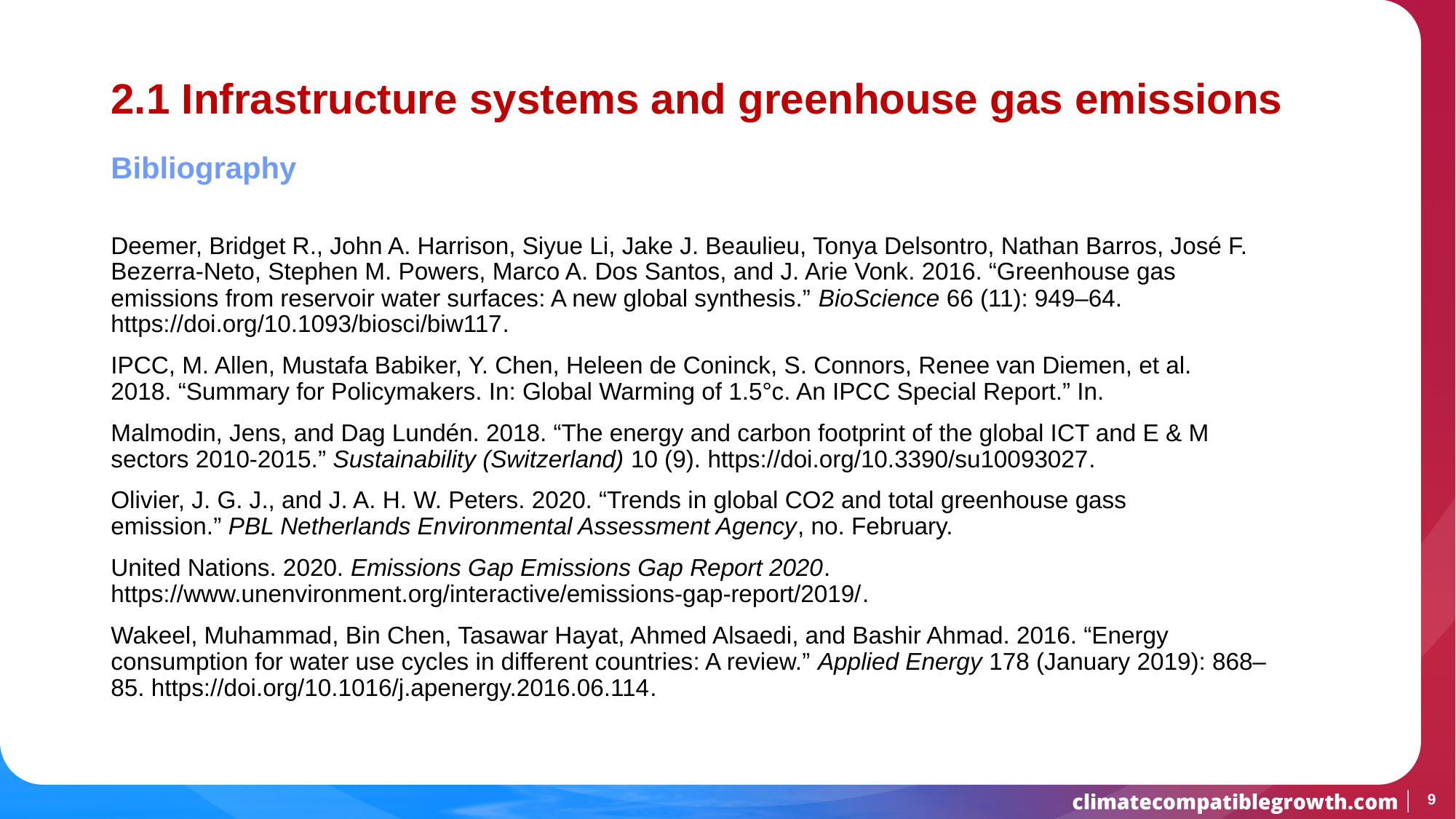

# 2.1 Infrastructure systems and greenhouse gas emissions
Bibliography

Deemer, Bridget R., John A. Harrison, Siyue Li, Jake J. Beaulieu, Tonya Delsontro, Nathan Barros, José F. Bezerra-Neto, Stephen M. Powers, Marco A. Dos Santos, and J. Arie Vonk. 2016. “Greenhouse gas emissions from reservoir water surfaces: A new global synthesis.” BioScience 66 (11): 949–64. https://doi.org/10.1093/biosci/biw117.
IPCC, M. Allen, Mustafa Babiker, Y. Chen, Heleen de Coninck, S. Connors, Renee van Diemen, et al. 2018. “Summary for Policymakers. In: Global Warming of 1.5°c. An IPCC Special Report.” In.
Malmodin, Jens, and Dag Lundén. 2018. “The energy and carbon footprint of the global ICT and E & M sectors 2010-2015.” Sustainability (Switzerland) 10 (9). https://doi.org/10.3390/su10093027.
Olivier, J. G. J., and J. A. H. W. Peters. 2020. “Trends in global CO2 and total greenhouse gass emission.” PBL Netherlands Environmental Assessment Agency, no. February.
United Nations. 2020. Emissions Gap Emissions Gap Report 2020. https://www.unenvironment.org/interactive/emissions-gap-report/2019/.
Wakeel, Muhammad, Bin Chen, Tasawar Hayat, Ahmed Alsaedi, and Bashir Ahmad. 2016. “Energy consumption for water use cycles in different countries: A review.” Applied Energy 178 (January 2019): 868–85. https://doi.org/10.1016/j.apenergy.2016.06.114.

9